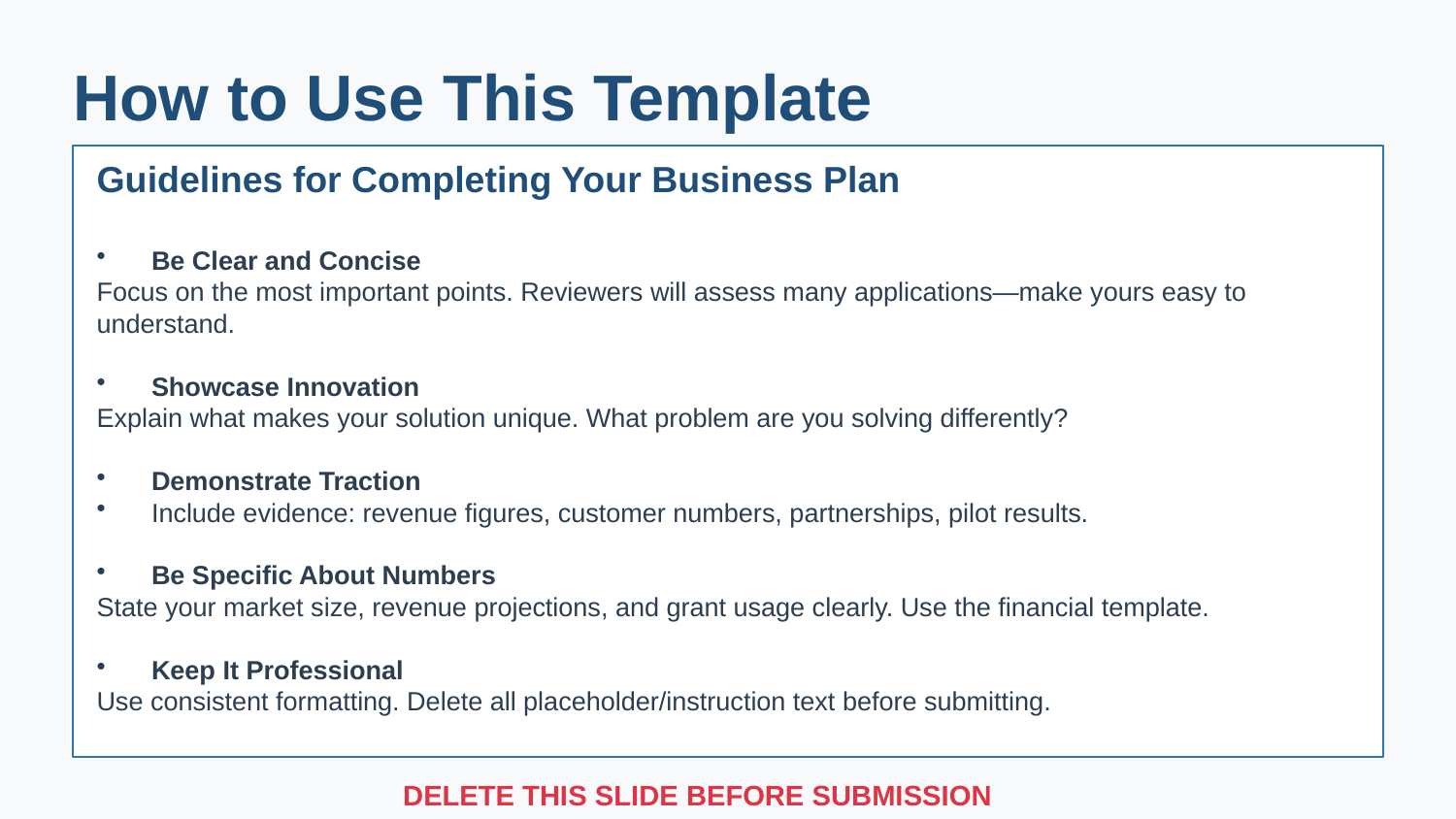

How to Use This Template

Guidelines for Completing Your Business Plan

Be Clear and Concise
Focus on the most important points. Reviewers will assess many applications—make yours easy to understand.

Showcase Innovation
Explain what makes your solution unique. What problem are you solving differently?

Demonstrate Traction
Include evidence: revenue figures, customer numbers, partnerships, pilot results.

Be Specific About Numbers
State your market size, revenue projections, and grant usage clearly. Use the financial template.

Keep It Professional
Use consistent formatting. Delete all placeholder/instruction text before submitting.
DELETE THIS SLIDE BEFORE SUBMISSION